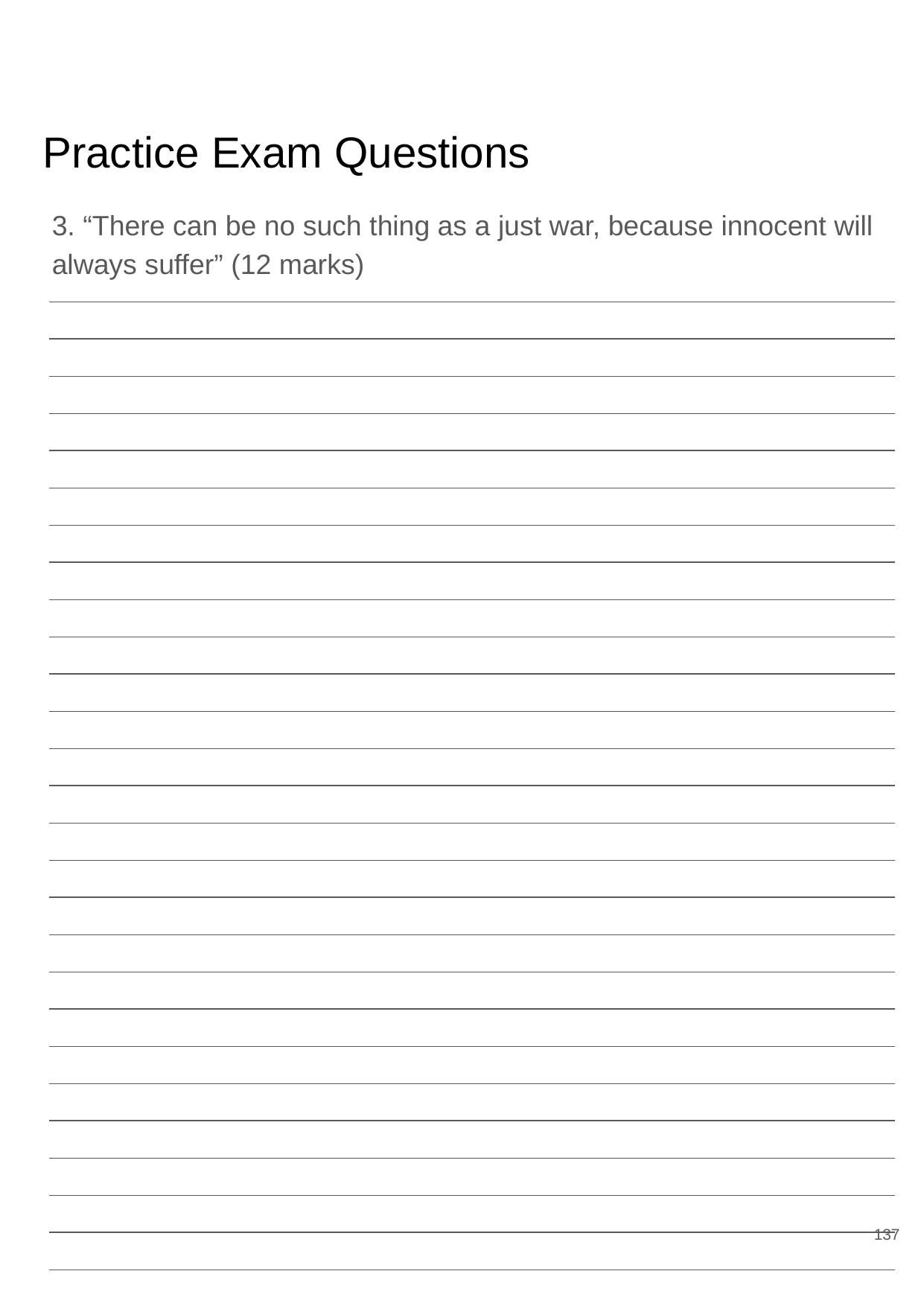

# Practice Exam Questions
3. “There can be no such thing as a just war, because innocent will always suffer” (12 marks)

137